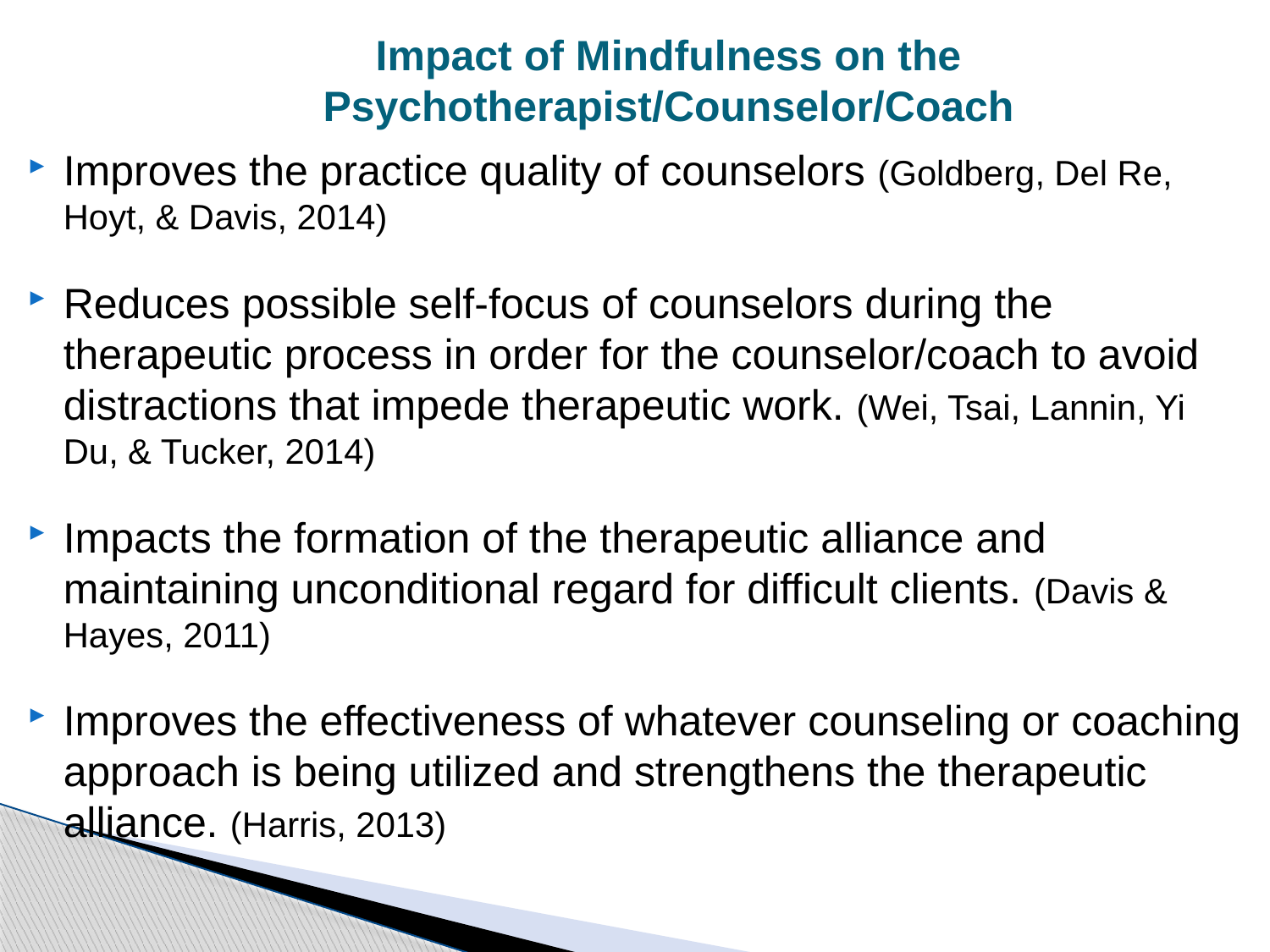

# Impact of Mindfulness on the Psychotherapist/Counselor/Coach
Improves the practice quality of counselors (Goldberg, Del Re, Hoyt, & Davis, 2014)

Reduces possible self-focus of counselors during the therapeutic process in order for the counselor/coach to avoid distractions that impede therapeutic work. (Wei, Tsai, Lannin, Yi Du, & Tucker, 2014)

Impacts the formation of the therapeutic alliance and maintaining unconditional regard for difficult clients. (Davis & Hayes, 2011)

Improves the effectiveness of whatever counseling or coaching approach is being utilized and strengthens the therapeutic alliance. (Harris, 2013)